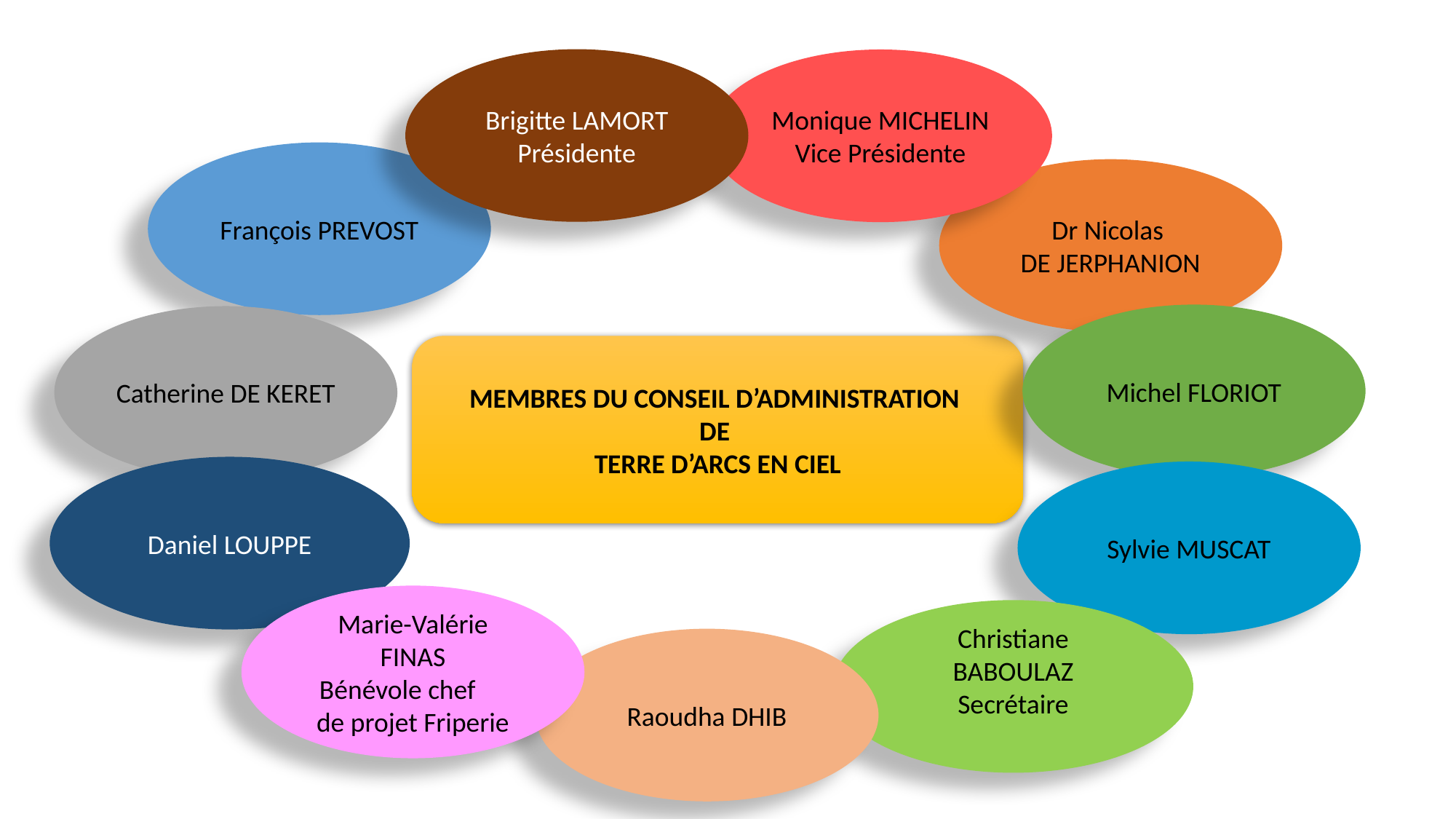

Brigitte LAMORT
Présidente
Monique MICHELIN
Vice Présidente
François PREVOST
Dr Nicolas
DE JERPHANION
Michel FLORIOT
Catherine DE KERET
MEMBRES DU CONSEIL D’ADMINISTRATION
DE
TERRE D’ARCS EN CIEL
Daniel LOUPPE
Sylvie MUSCAT
Marie-Valérie FINAS
Bénévole chef      de projet Friperie
Christiane BABOULAZ
Secrétaire

Raoudha DHIB